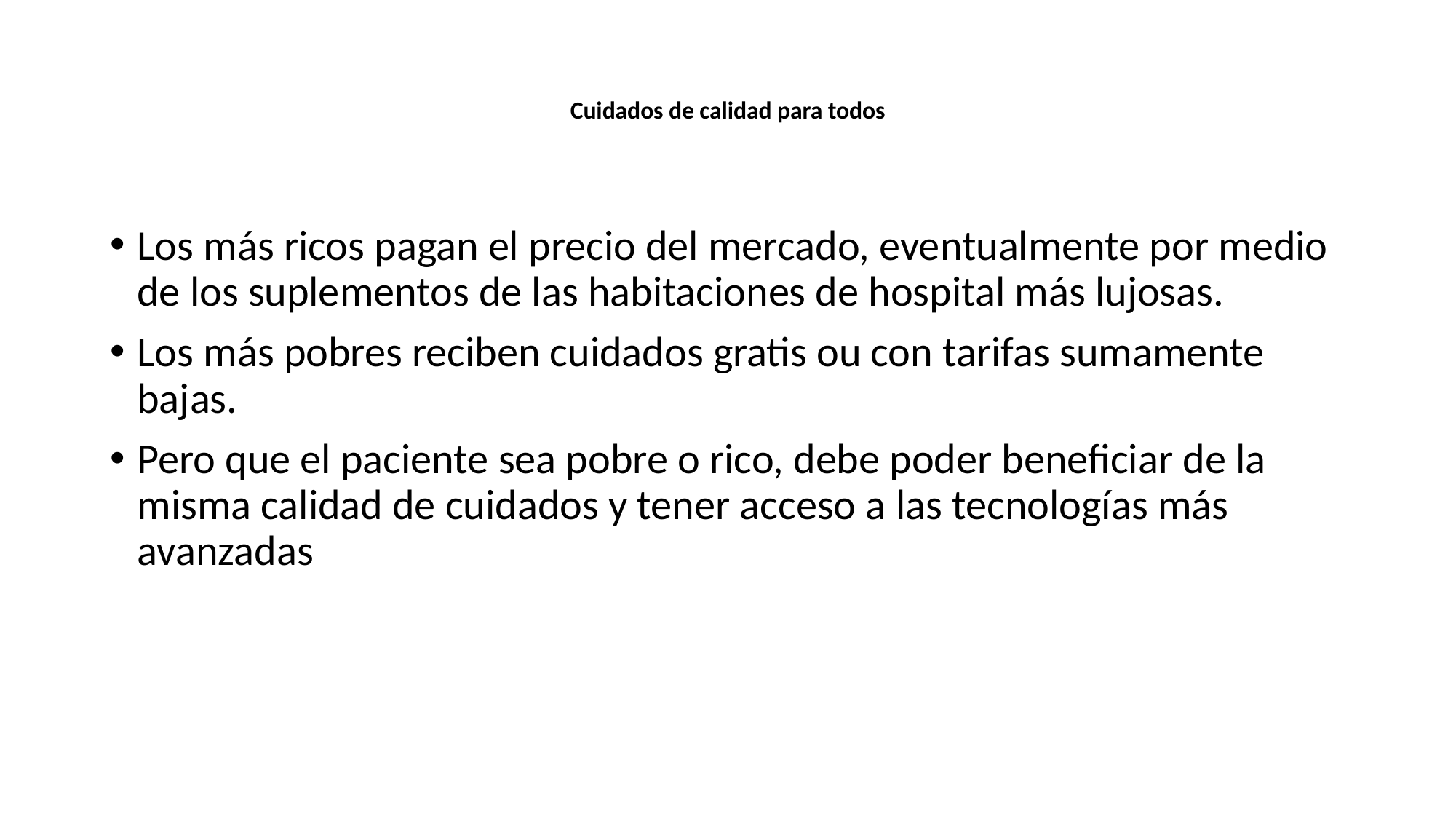

# Cuidados de calidad para todos
Los más ricos pagan el precio del mercado, eventualmente por medio de los suplementos de las habitaciones de hospital más lujosas.
Los más pobres reciben cuidados gratis ou con tarifas sumamente bajas.
Pero que el paciente sea pobre o rico, debe poder beneficiar de la misma calidad de cuidados y tener acceso a las tecnologías más avanzadas